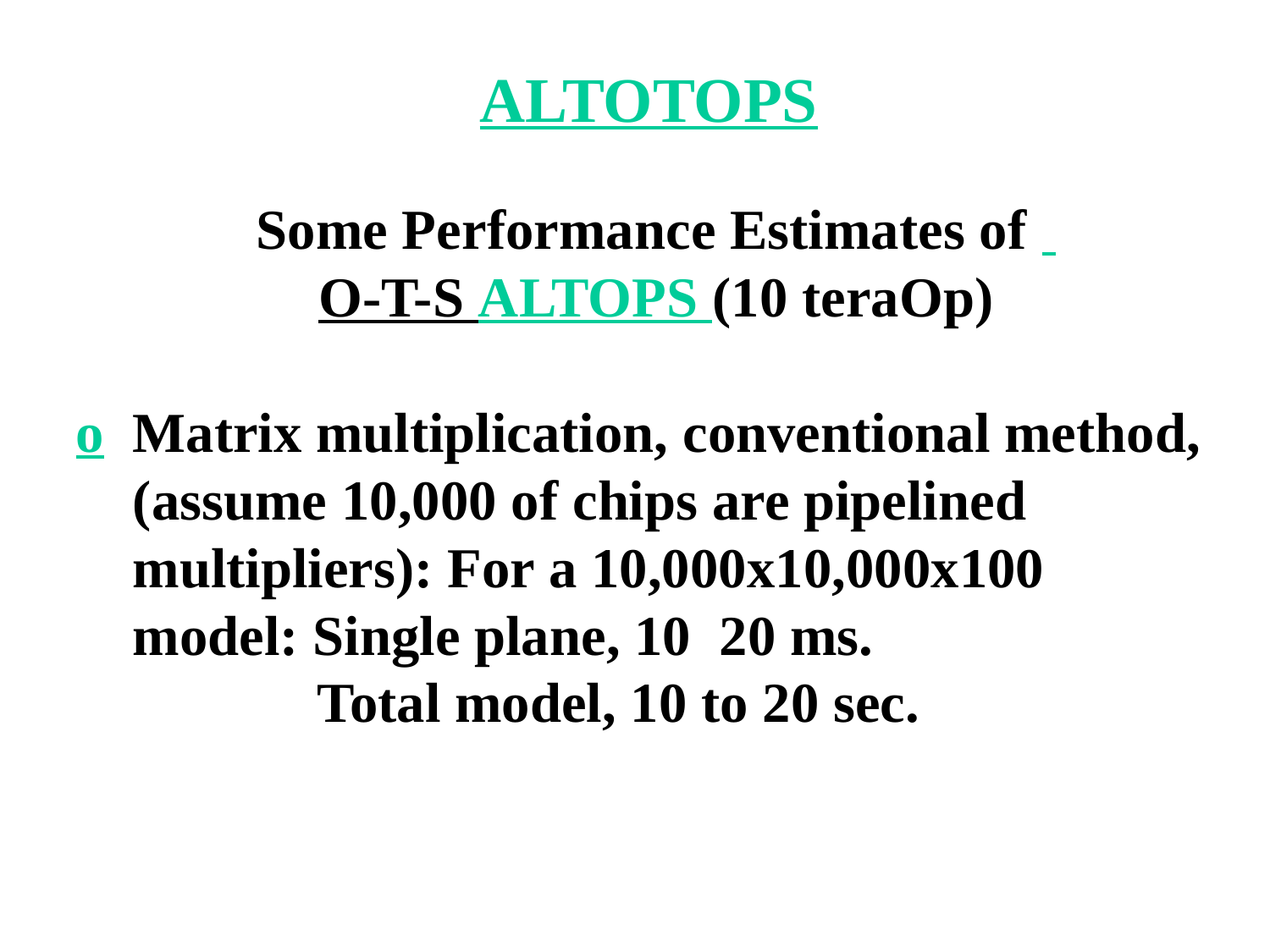

ALTOTOPS
Some Performance Estimates of
O-T-S ALTOPS (10 teraOp)

o  Matrix multiplication, conventional method,
    (assume 10,000 of chips are pipelined
    multipliers): For a 10,000x10,000x100
    model: Single plane, 10  20 ms.
                 Total model, 10 to 20 sec.